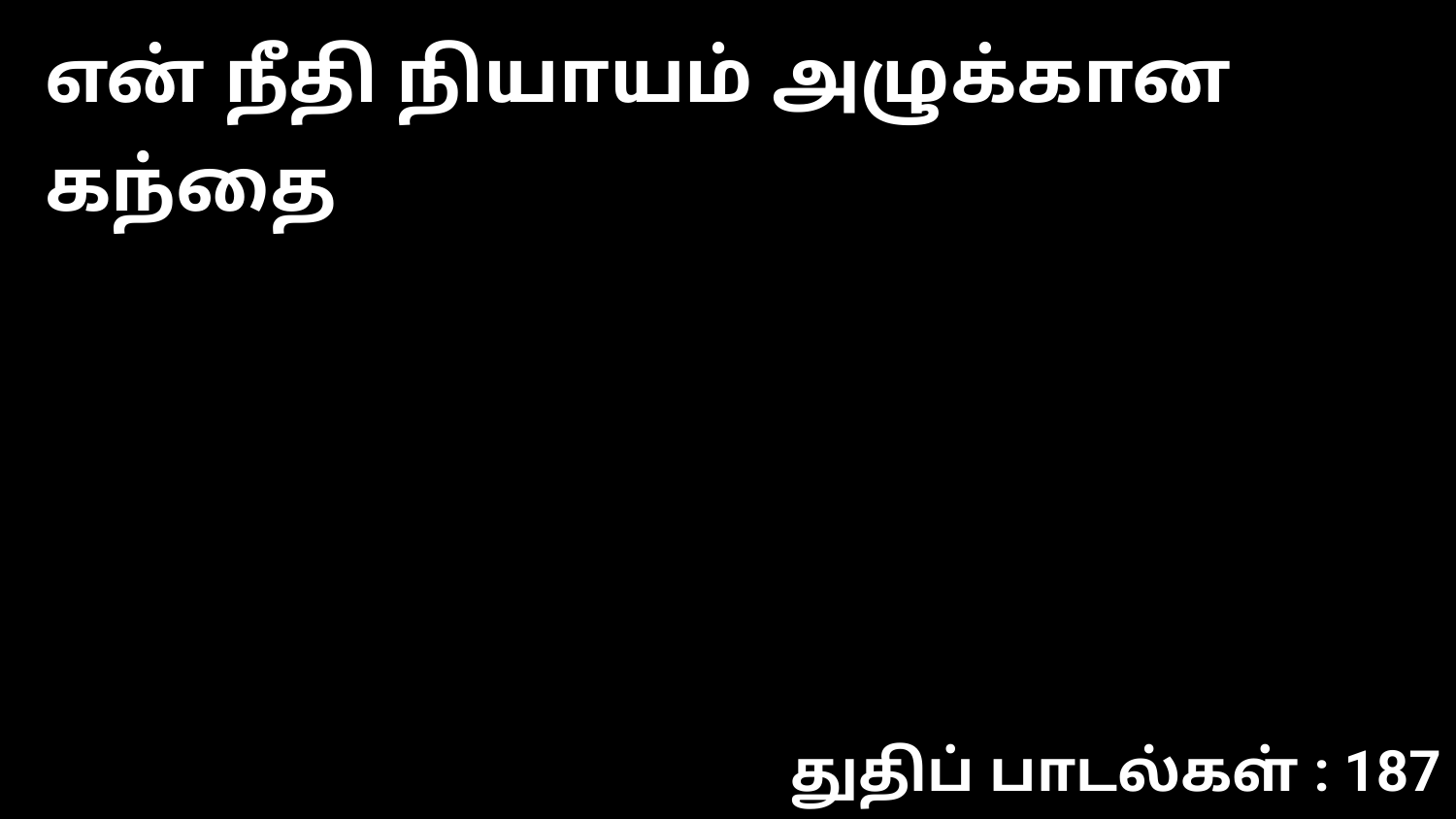

என் நீதி நியாயம் அழுக்கான கந்தை
துதிப் பாடல்கள் : 187